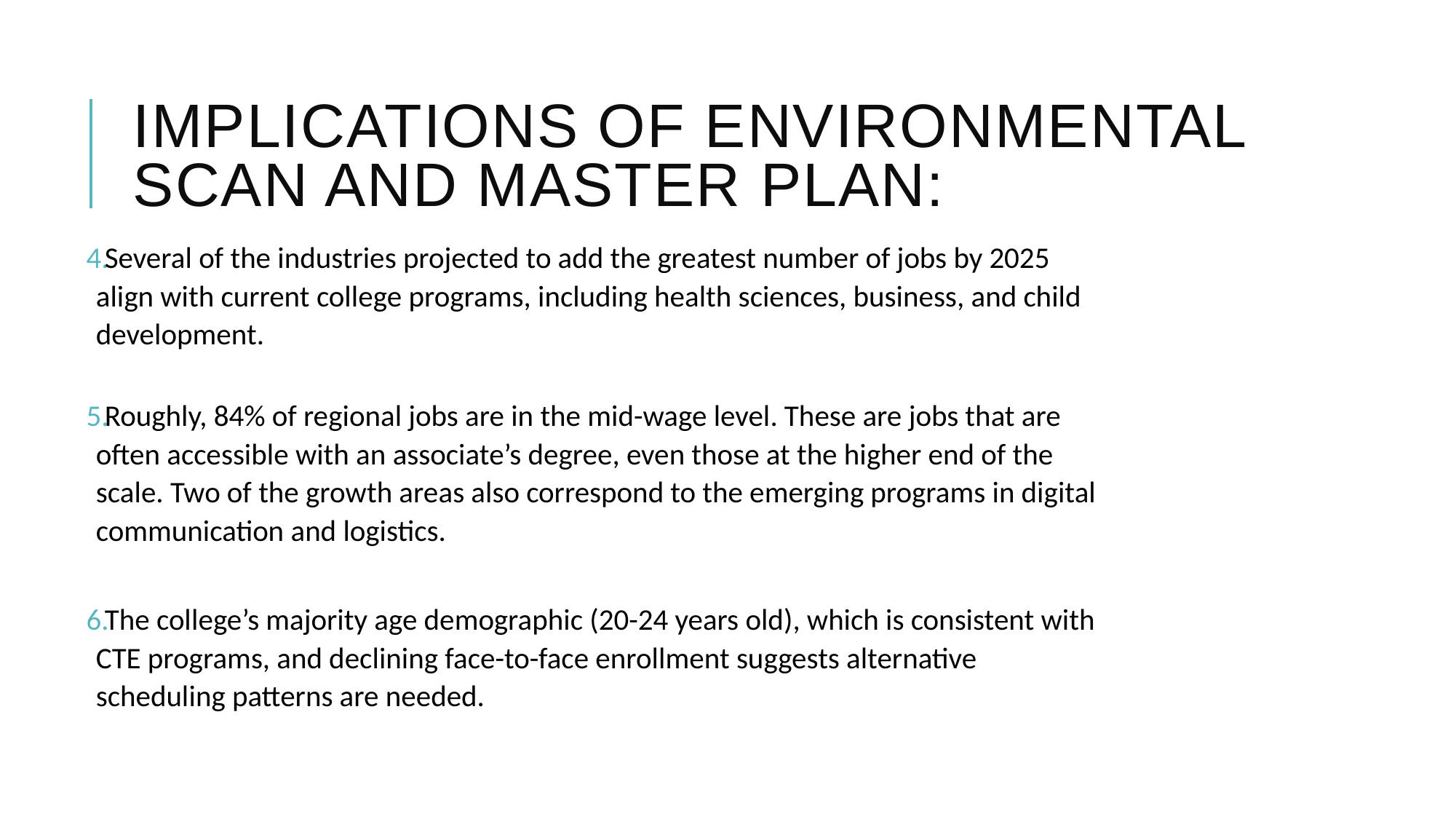

# Implications of Environmental Scan and Master Plan:
Several of the industries projected to add the greatest number of jobs by 2025 align with current college programs, including health sciences, business, and child development.

Roughly, 84% of regional jobs are in the mid-wage level. These are jobs that are often accessible with an associate’s degree, even those at the higher end of the scale. Two of the growth areas also correspond to the emerging programs in digital communication and logistics.

The college’s majority age demographic (20-24 years old), which is consistent with CTE programs, and declining face-to-face enrollment suggests alternative scheduling patterns are needed.